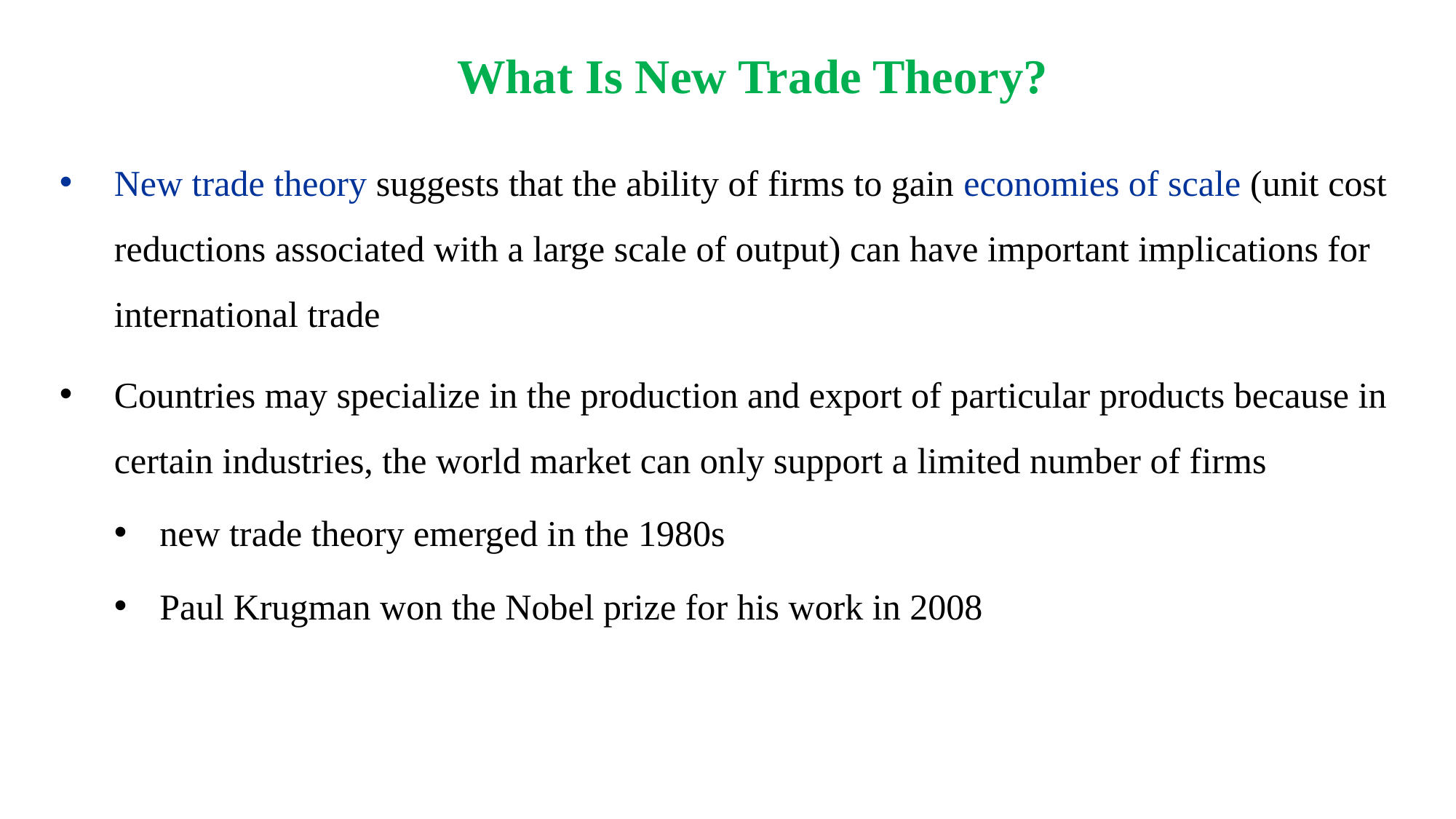

# What Is New Trade Theory?
New trade theory suggests that the ability of firms to gain economies of scale (unit cost reductions associated with a large scale of output) can have important implications for international trade
Countries may specialize in the production and export of particular products because in certain industries, the world market can only support a limited number of firms
new trade theory emerged in the 1980s
Paul Krugman won the Nobel prize for his work in 2008